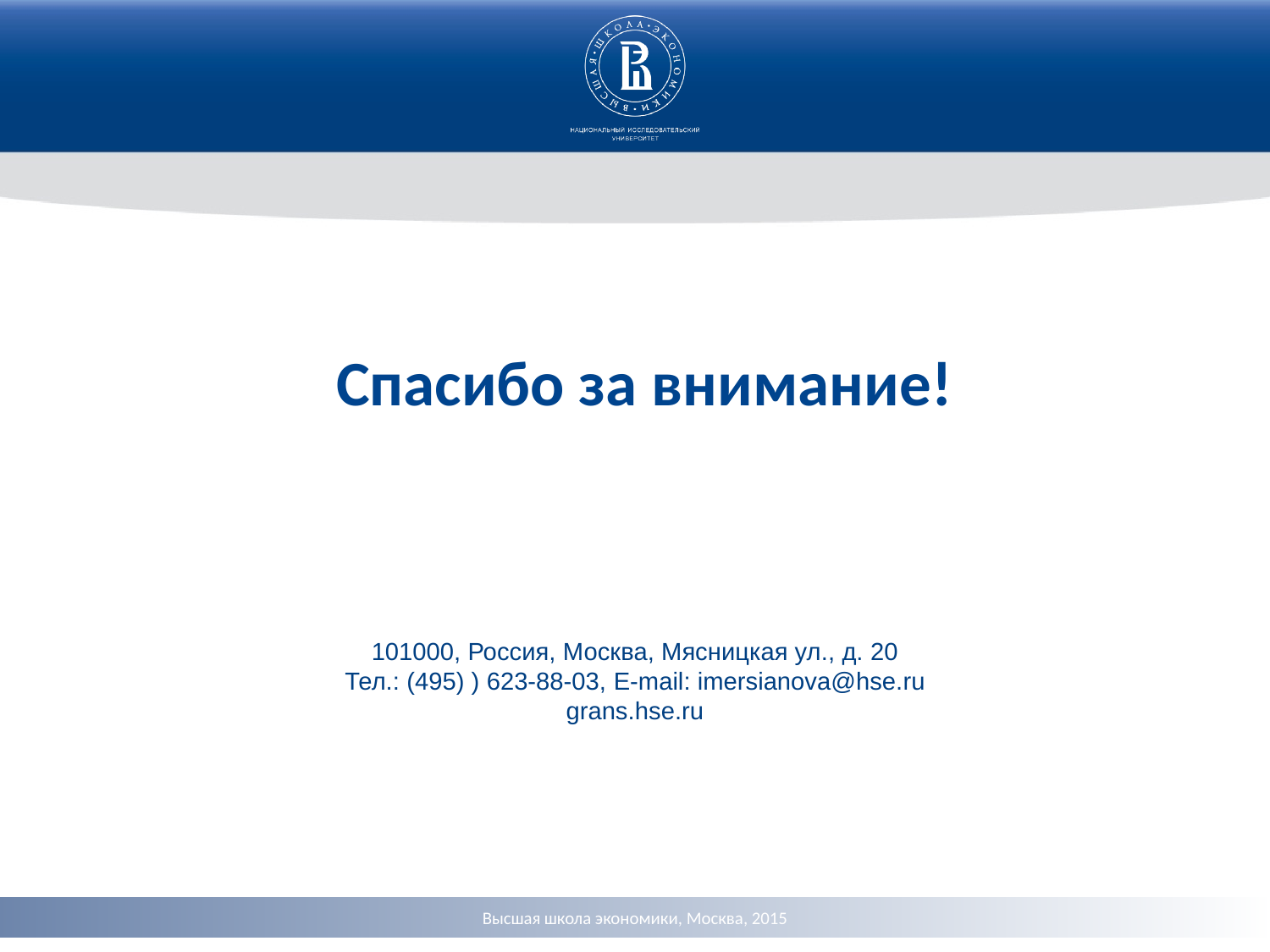

Спасибо за внимание!
101000, Россия, Москва, Мясницкая ул., д. 20
Тел.: (495) ) 623-88-03, E-mail: imersianova@hse.ru
grans.hse.ru